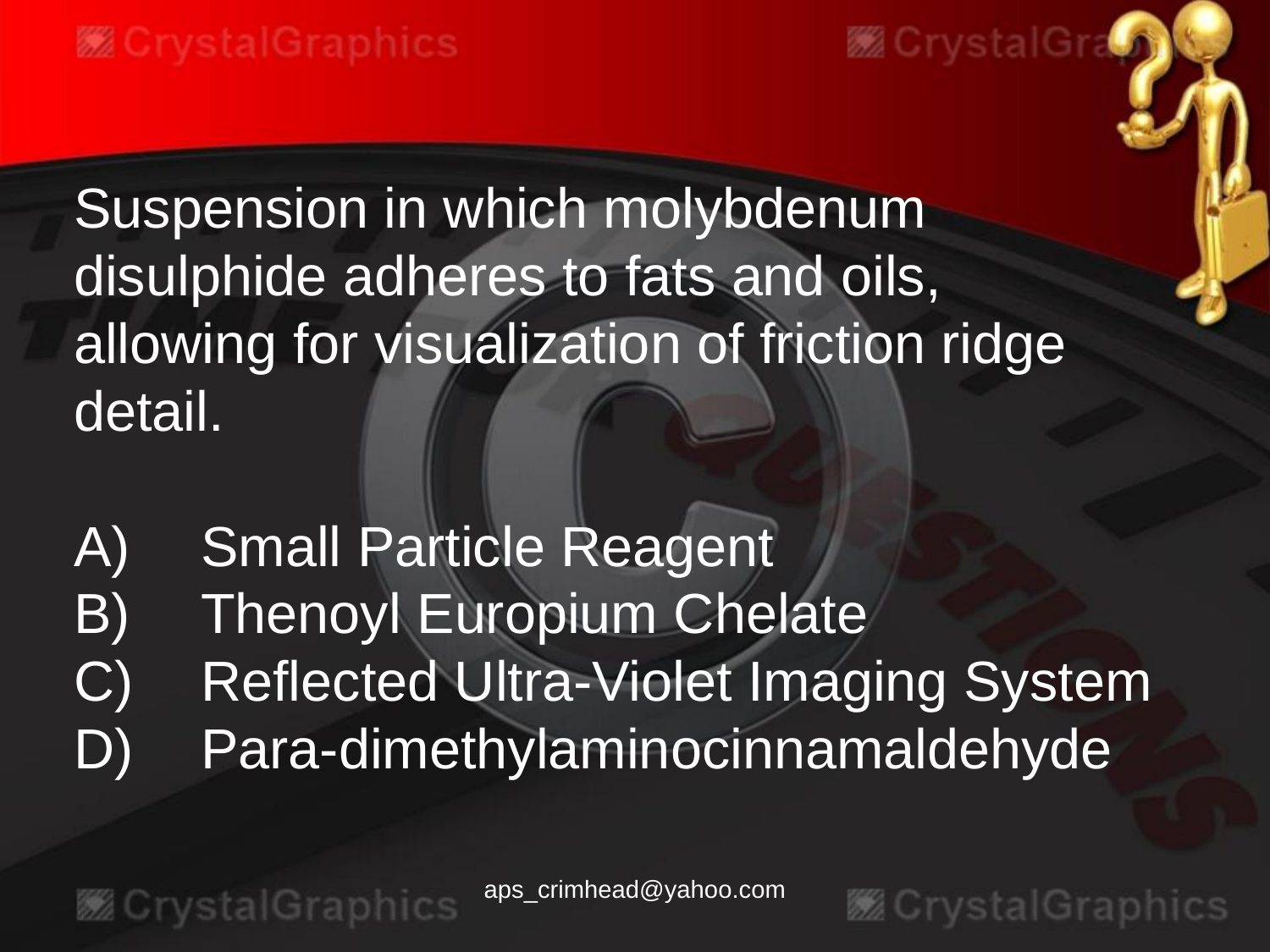

Suspension in which molybdenum disulphide adheres to fats and oils, allowing for visualization of friction ridge detail.

A)	Small Particle Reagent
B)	Thenoyl Europium Chelate
C)	Reflected Ultra-Violet Imaging System
D)	Para-dimethylaminocinnamaldehyde
aps_crimhead@yahoo.com